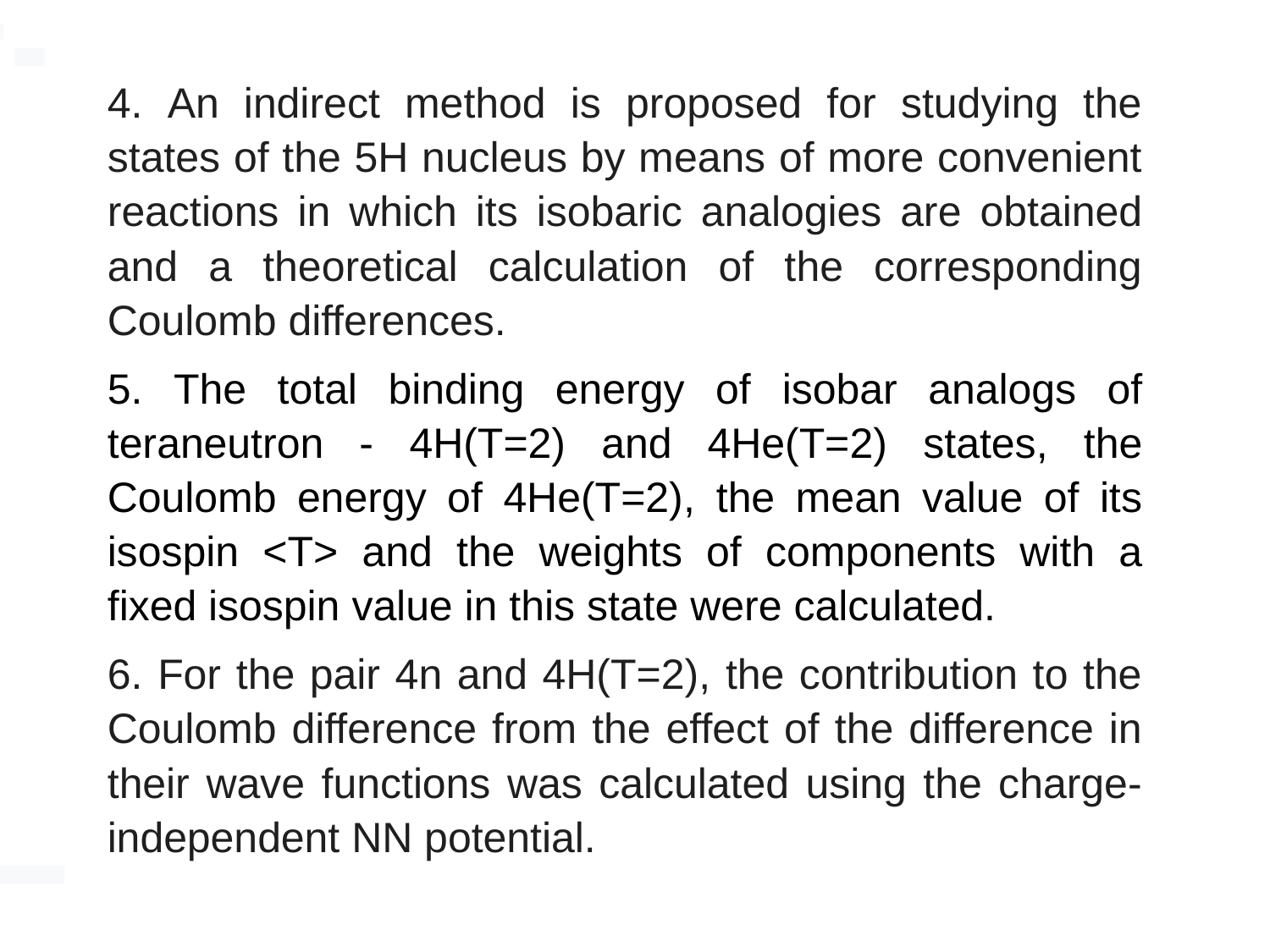

4. An indirect method is proposed for studying the states of the 5H nucleus by means of more convenient reactions in which its isobaric analogies are obtained and a theoretical calculation of the corresponding Coulomb differences.
5. The total binding energy of isobar analogs of teraneutron - 4H(T=2) and 4He(T=2) states, the Coulomb energy of 4He(T=2), the mean value of its isospin <T> and the weights of components with a fixed isospin value in this state were calculated.
6. For the pair 4n and 4H(T=2), the contribution to the Coulomb difference from the effect of the difference in their wave functions was calculated using the charge-independent NN potential.